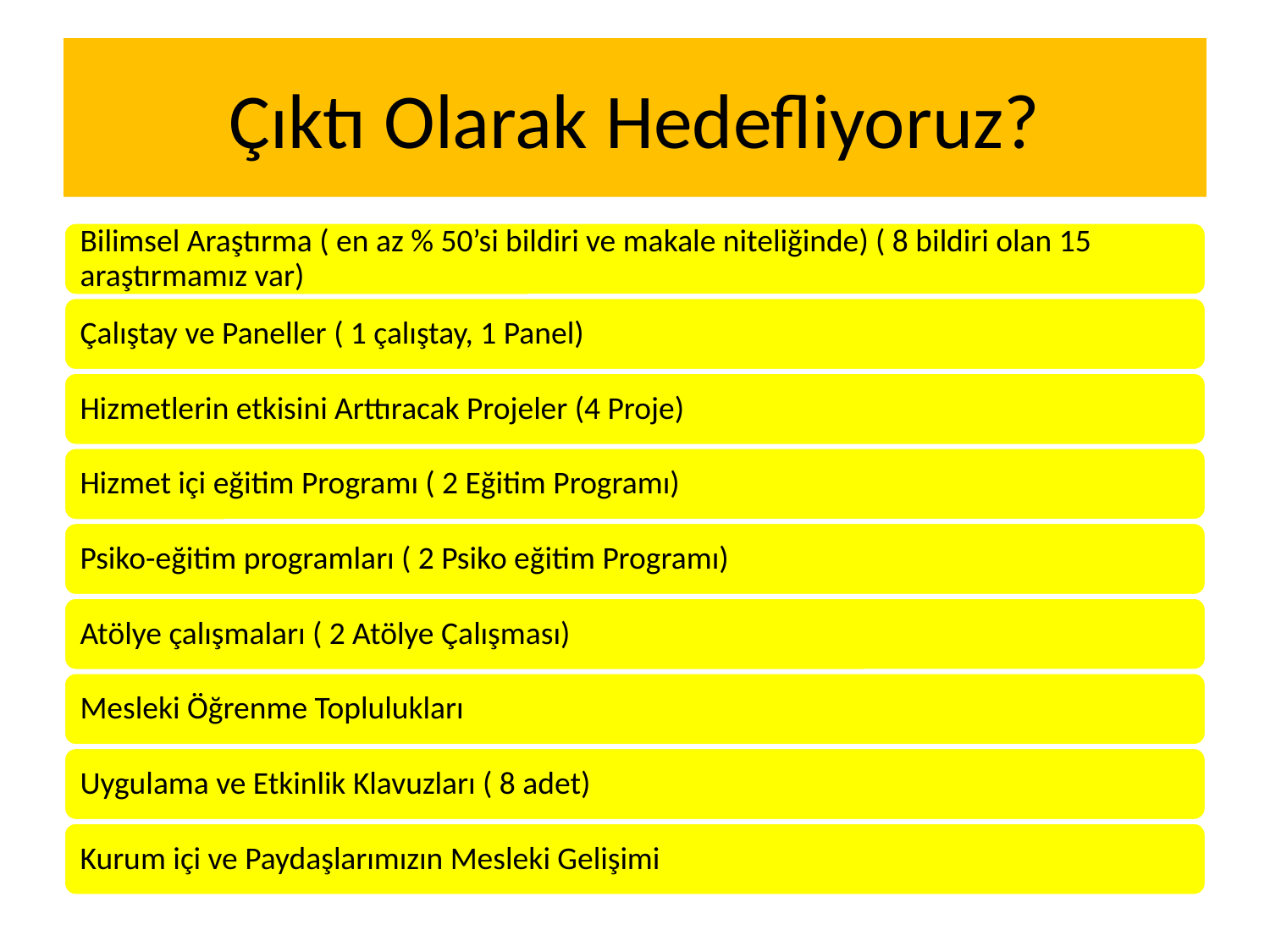

# Çıktı Olarak Hedefliyoruz?
Bilimsel Araştırma ( en az % 50’si bildiri ve makale niteliğinde) ( 8 bildiri olan 15 araştırmamız var)
Çalıştay ve Paneller ( 1 çalıştay, 1 Panel)
Hizmetlerin etkisini Arttıracak Projeler (4 Proje)
Hizmet içi eğitim Programı ( 2 Eğitim Programı)
Psiko-eğitim programları ( 2 Psiko eğitim Programı)
Atölye çalışmaları ( 2 Atölye Çalışması)
Mesleki Öğrenme Toplulukları
Uygulama ve Etkinlik Klavuzları ( 8 adet)
Kurum içi ve Paydaşlarımızın Mesleki Gelişimi